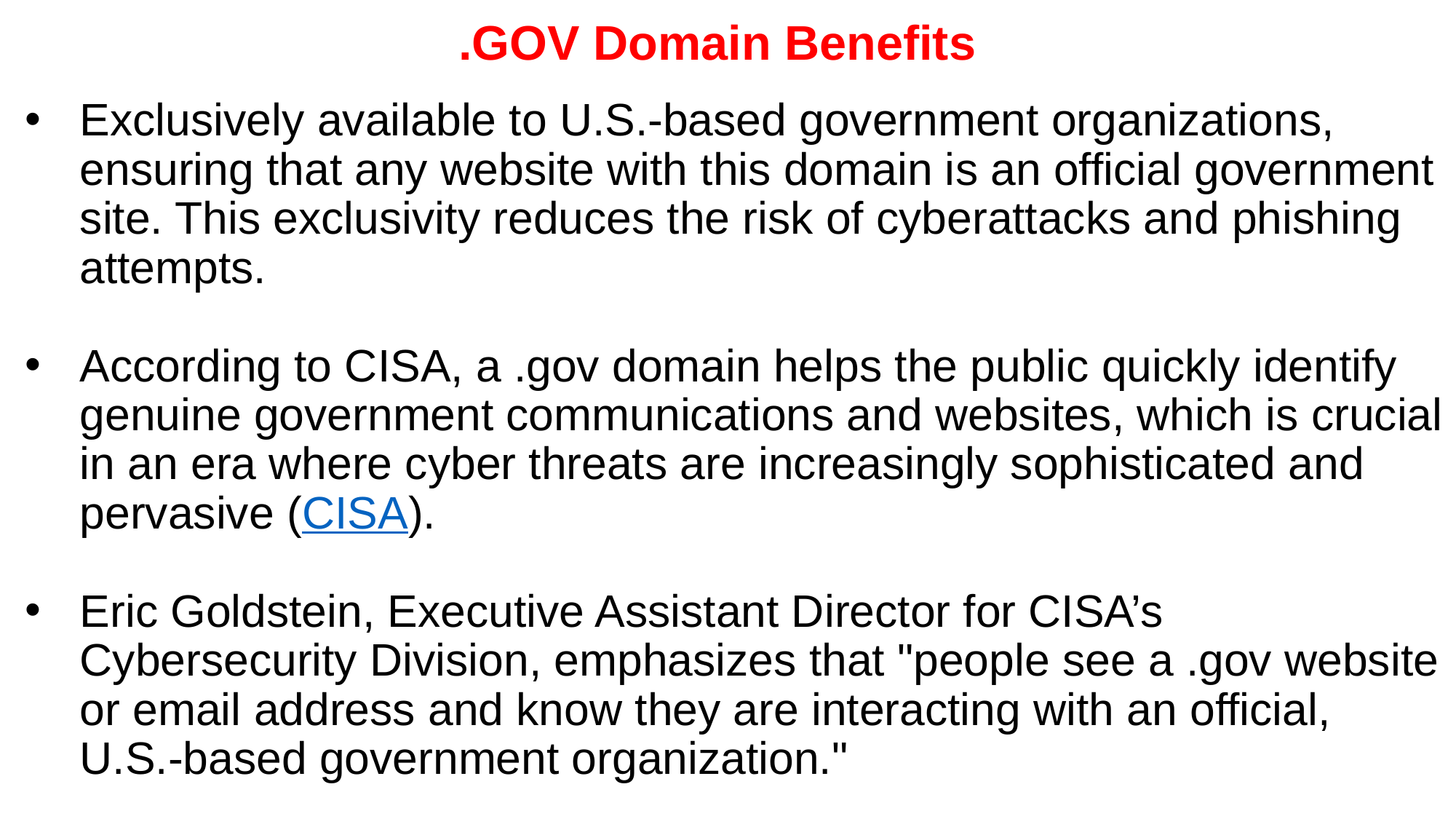

# .GOV Domain Benefits
Exclusively available to U.S.-based government organizations, ensuring that any website with this domain is an official government site. This exclusivity reduces the risk of cyberattacks and phishing attempts.

According to CISA, a .gov domain helps the public quickly identify genuine government communications and websites, which is crucial in an era where cyber threats are increasingly sophisticated and pervasive​ (CISA)​​.

Eric Goldstein, Executive Assistant Director for CISA’s Cybersecurity Division, emphasizes that "people see a .gov website or email address and know they are interacting with an official, U.S.-based government organization."